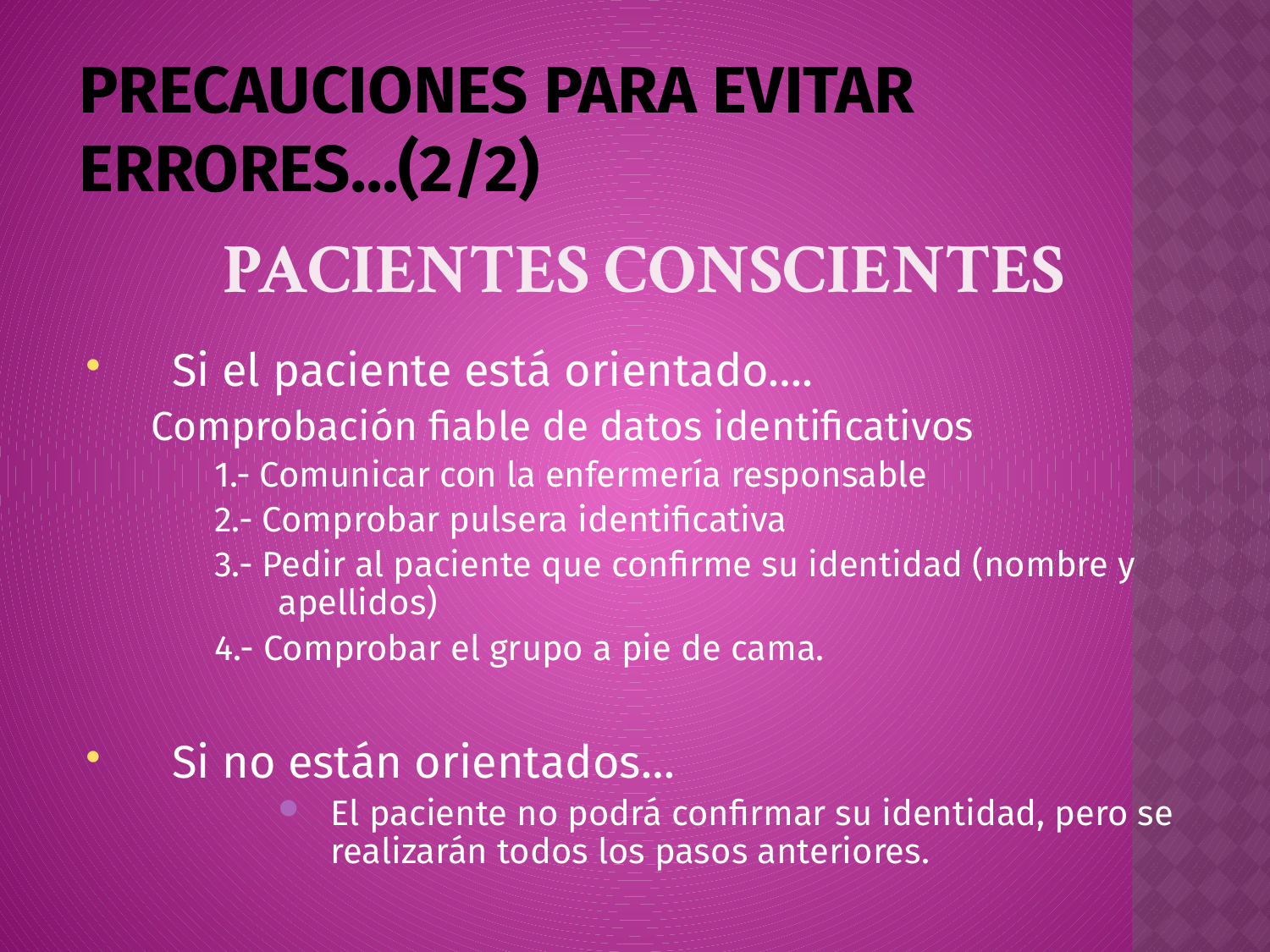

# Precauciones para evitar errores…(2/2)
PACIENTES CONSCIENTES
Si el paciente está orientado….
Comprobación fiable de datos identificativos
1.- Comunicar con la enfermería responsable
2.- Comprobar pulsera identificativa
3.- Pedir al paciente que confirme su identidad (nombre y apellidos)
4.- Comprobar el grupo a pie de cama.

Si no están orientados…
El paciente no podrá confirmar su identidad, pero se realizarán todos los pasos anteriores.